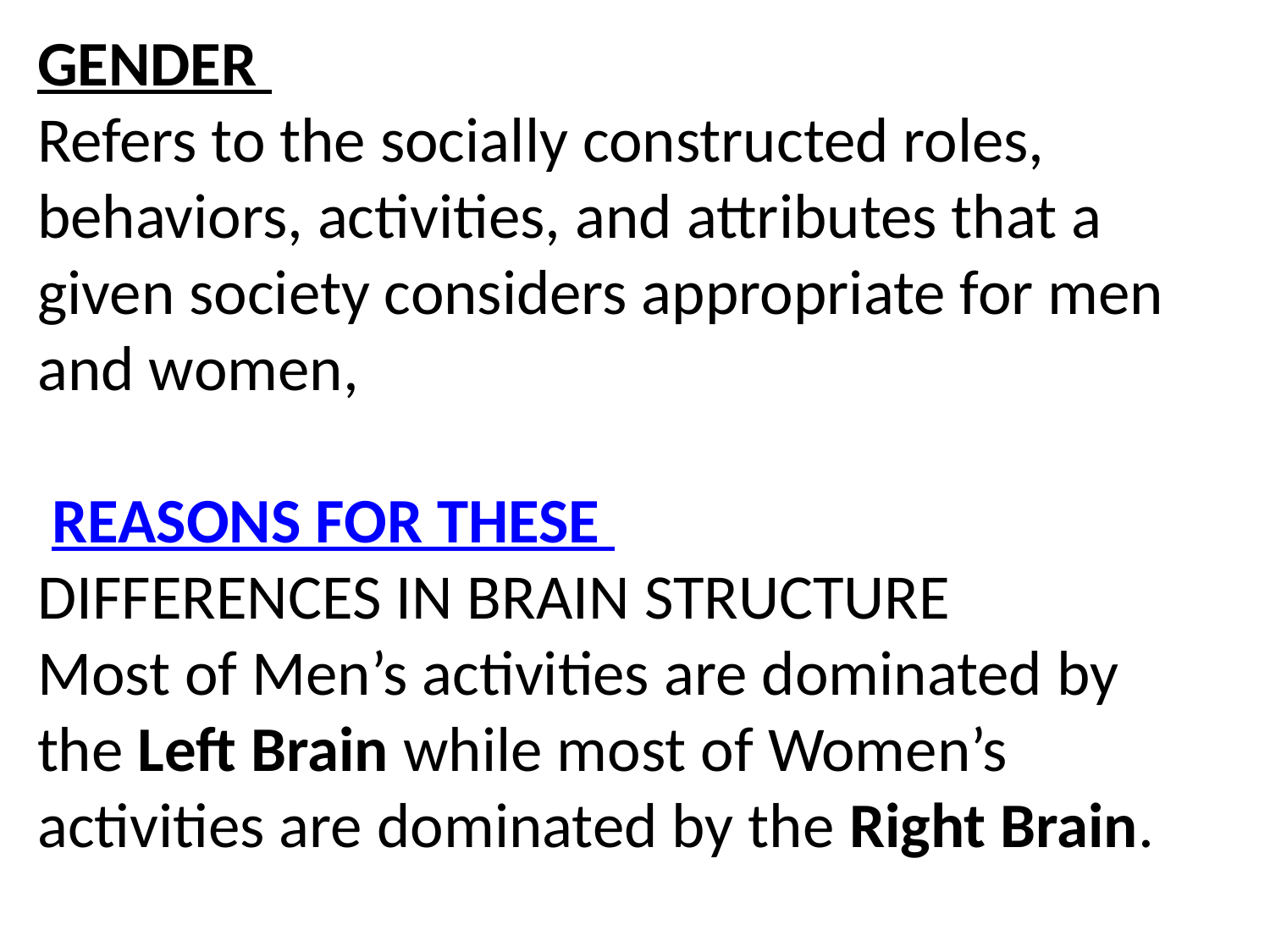

GENDER
Refers to the socially constructed roles, behaviors, activities, and attributes that a given society considers appropriate for men and women,

 REASONS FOR THESE
DIFFERENCES IN BRAIN STRUCTURE
Most of Men’s activities are dominated by the Left Brain while most of Women’s activities are dominated by the Right Brain.